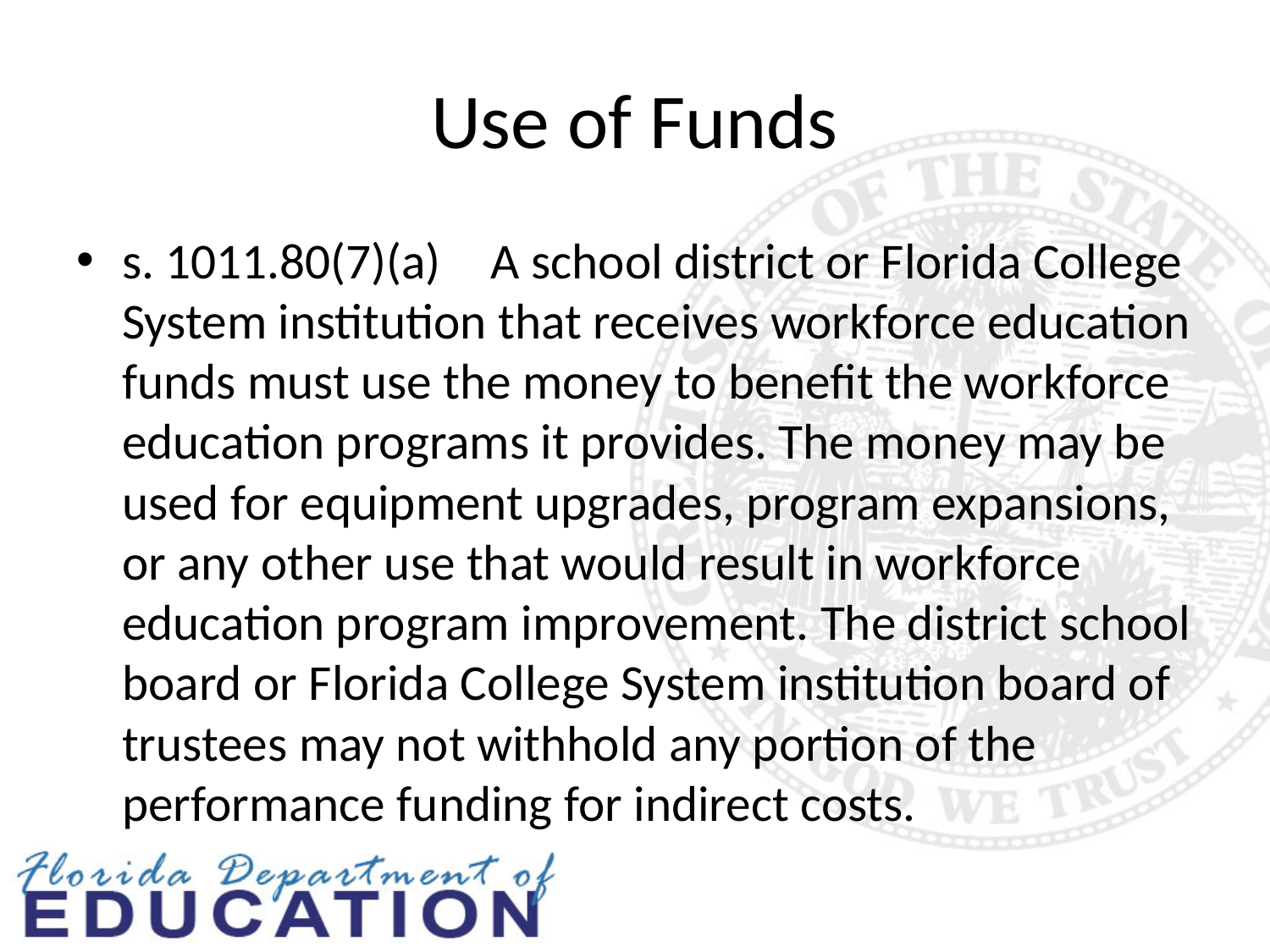

# Use of Funds
s. 1011.80(7)(a) A school district or Florida College System institution that receives workforce education funds must use the money to benefit the workforce education programs it provides. The money may be used for equipment upgrades, program expansions, or any other use that would result in workforce education program improvement. The district school board or Florida College System institution board of trustees may not withhold any portion of the performance funding for indirect costs.